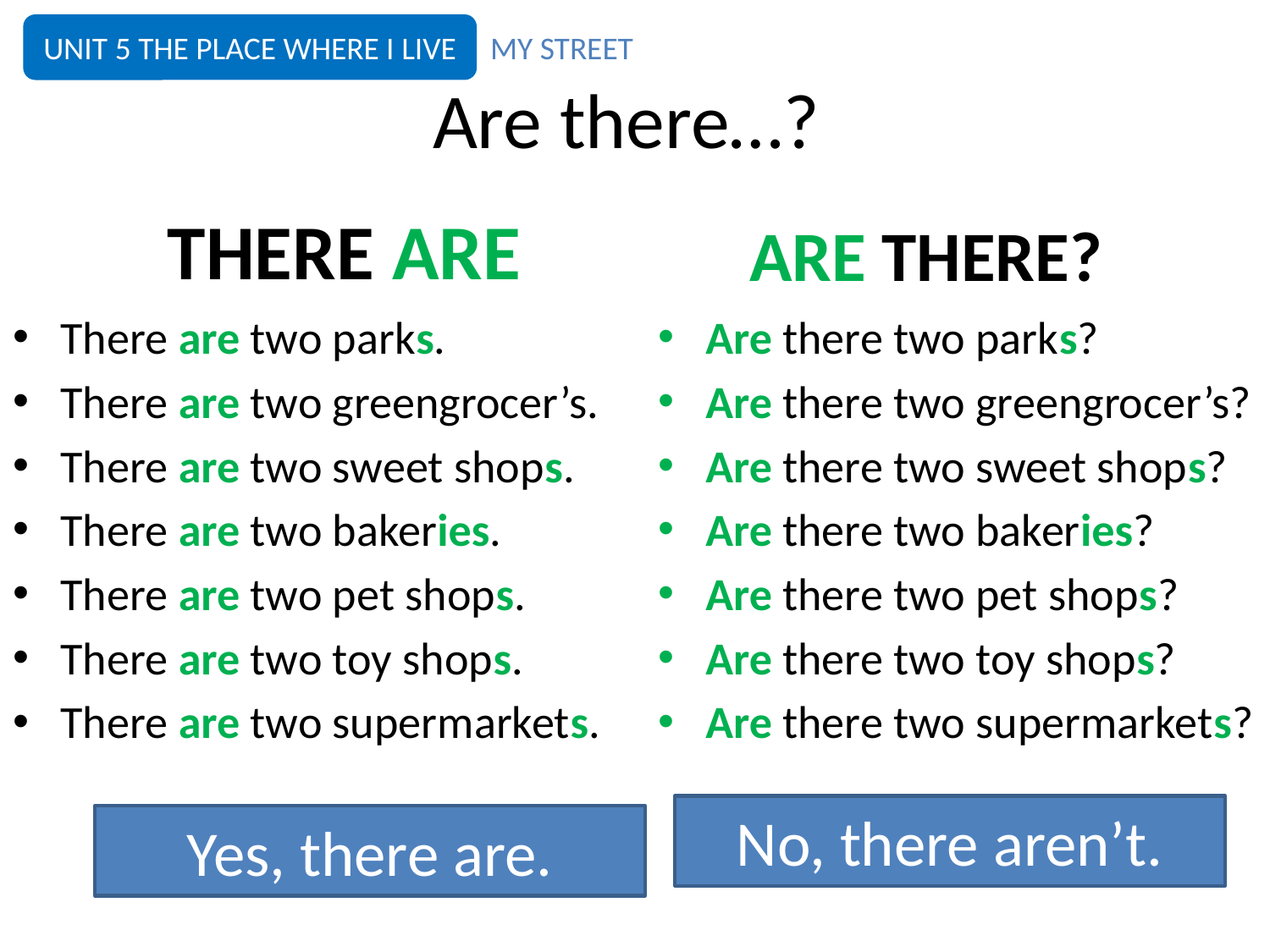

UNIT 5 THE PLACE WHERE I LIVE
MY STREET
# Are there…?
THERE ARE
ARE THERE?
There are two parks.
There are two greengrocer’s.
There are two sweet shops.
There are two bakeries.
There are two pet shops.
There are two toy shops.
There are two supermarkets.
Are there two parks?
Are there two greengrocer’s?
Are there two sweet shops?
Are there two bakeries?
Are there two pet shops?
Are there two toy shops?
Are there two supermarkets?
No, there aren’t.
Yes, there are.